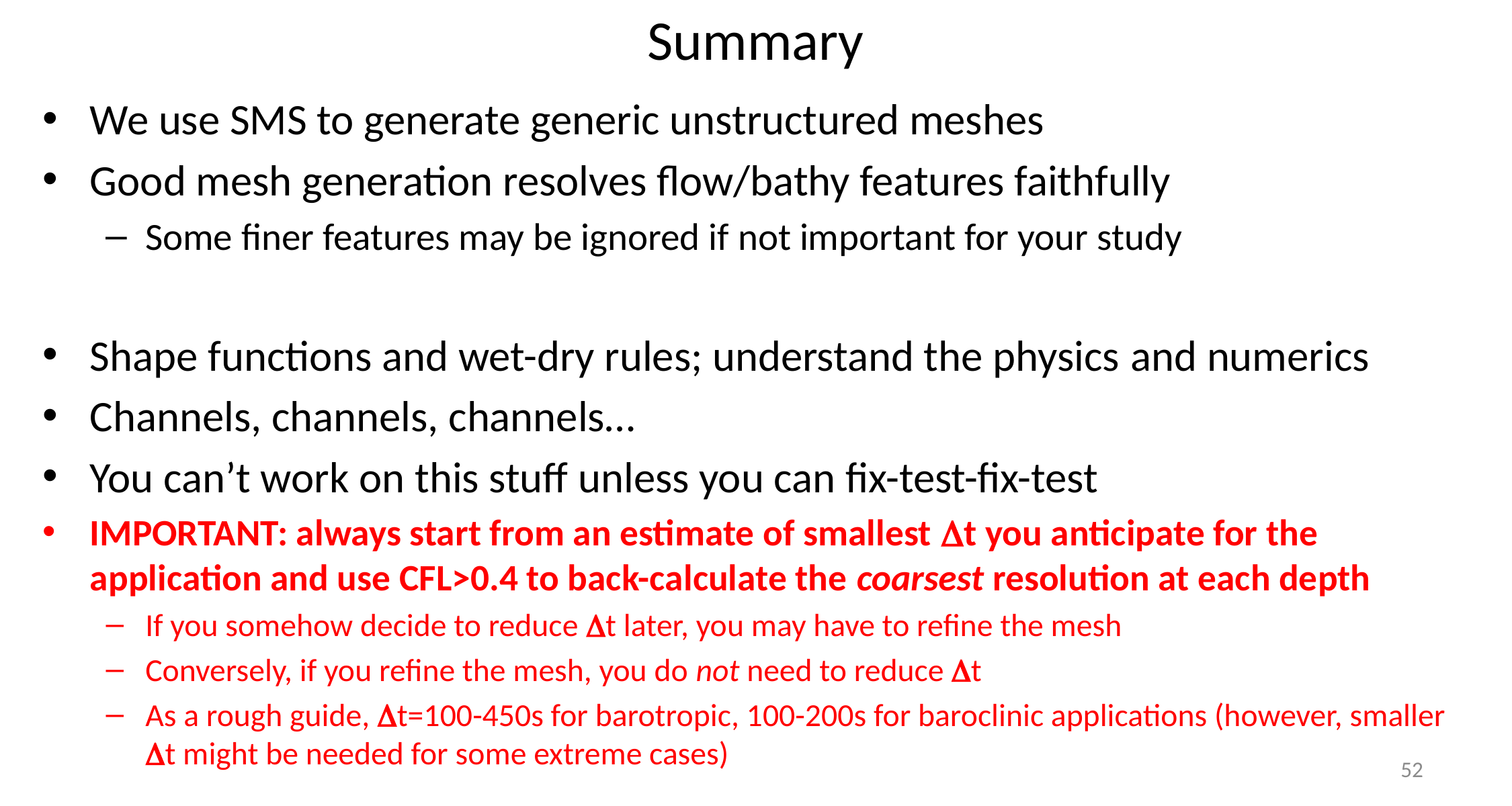

# Summary
We use SMS to generate generic unstructured meshes
Good mesh generation resolves flow/bathy features faithfully
Some finer features may be ignored if not important for your study

Shape functions and wet-dry rules; understand the physics and numerics
Channels, channels, channels…
You can’t work on this stuff unless you can fix-test-fix-test
IMPORTANT: always start from an estimate of smallest Δt you anticipate for the application and use CFL>0.4 to back-calculate the coarsest resolution at each depth
If you somehow decide to reduce Δt later, you may have to refine the mesh
Conversely, if you refine the mesh, you do not need to reduce Δt
As a rough guide, Δt=100-450s for barotropic, 100-200s for baroclinic applications (however, smaller Δt might be needed for some extreme cases)
52